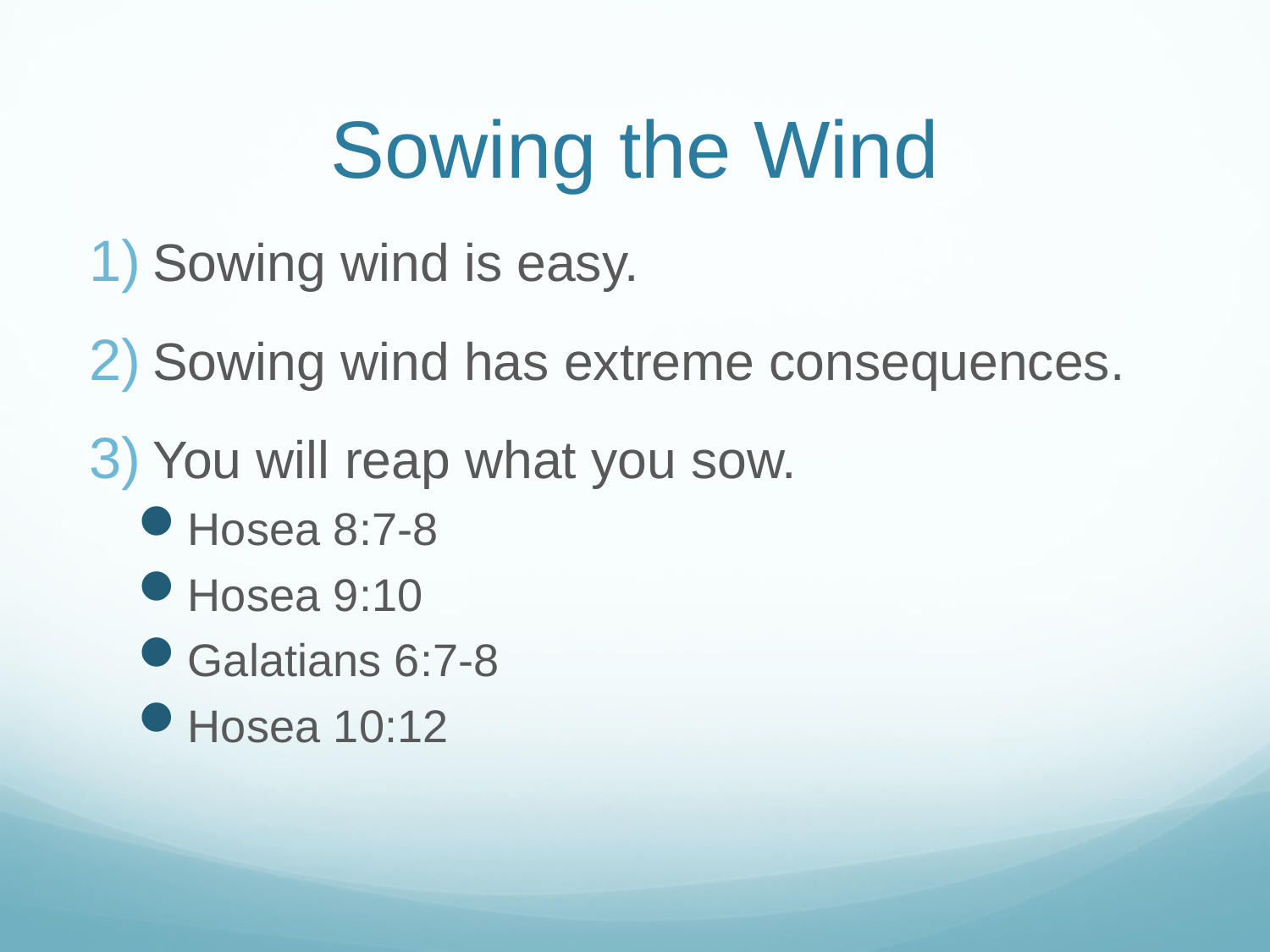

# Sowing the Wind
Sowing wind is easy.
Sowing wind has extreme consequences.
You will reap what you sow.
Hosea 8:7-8
Hosea 9:10
Galatians 6:7-8
Hosea 10:12